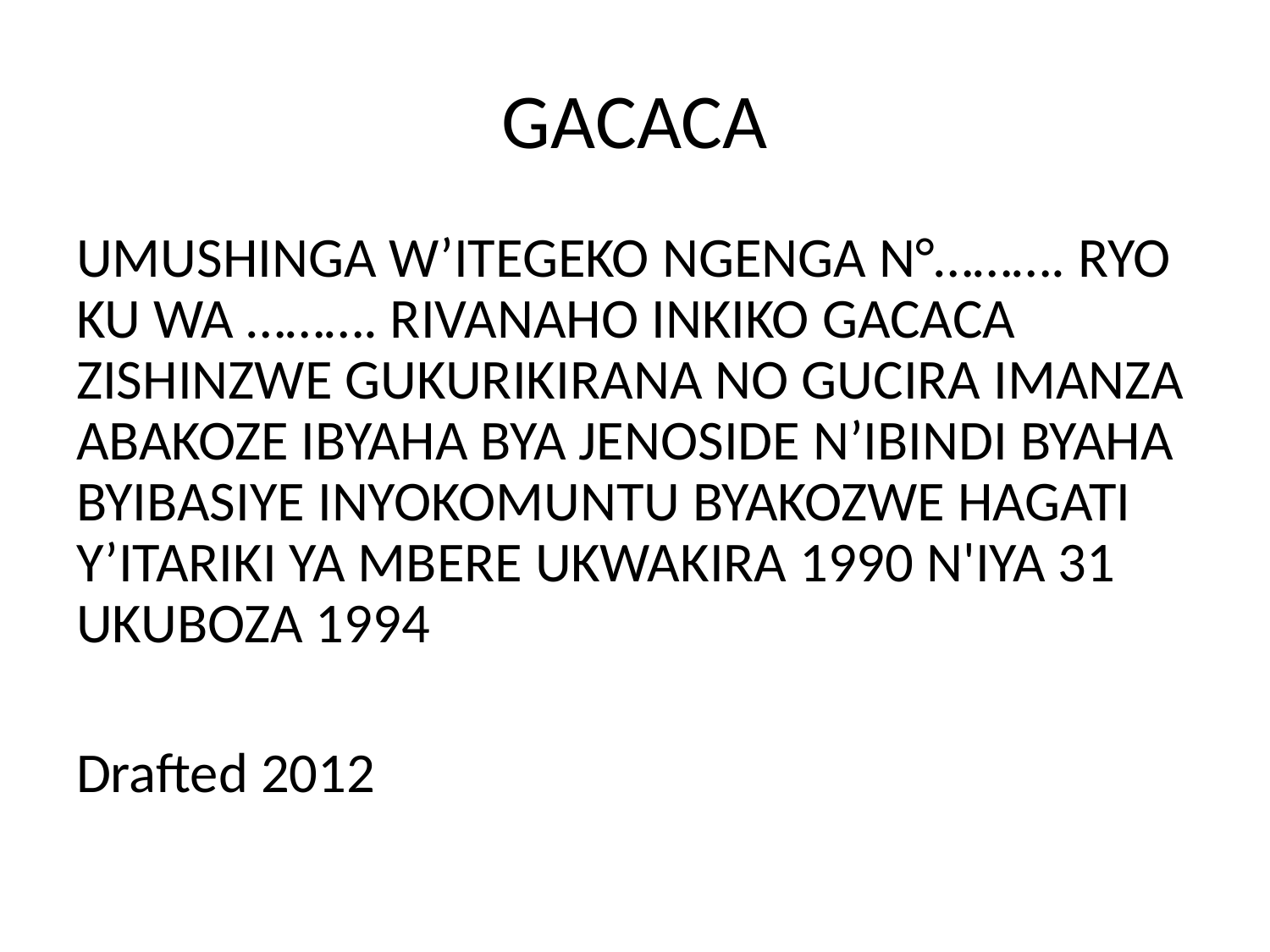

# GACACA
UMUSHINGA W’ITEGEKO NGENGA N°………. RYO KU WA ………. RIVANAHO INKIKO GACACA ZISHINZWE GUKURIKIRANA NO GUCIRA IMANZA ABAKOZE IBYAHA BYA JENOSIDE N’IBINDI BYAHA BYIBASIYE INYOKOMUNTU BYAKOZWE HAGATI Y’ITARIKI YA MBERE UKWAKIRA 1990 N'IYA 31 UKUBOZA 1994

Drafted 2012